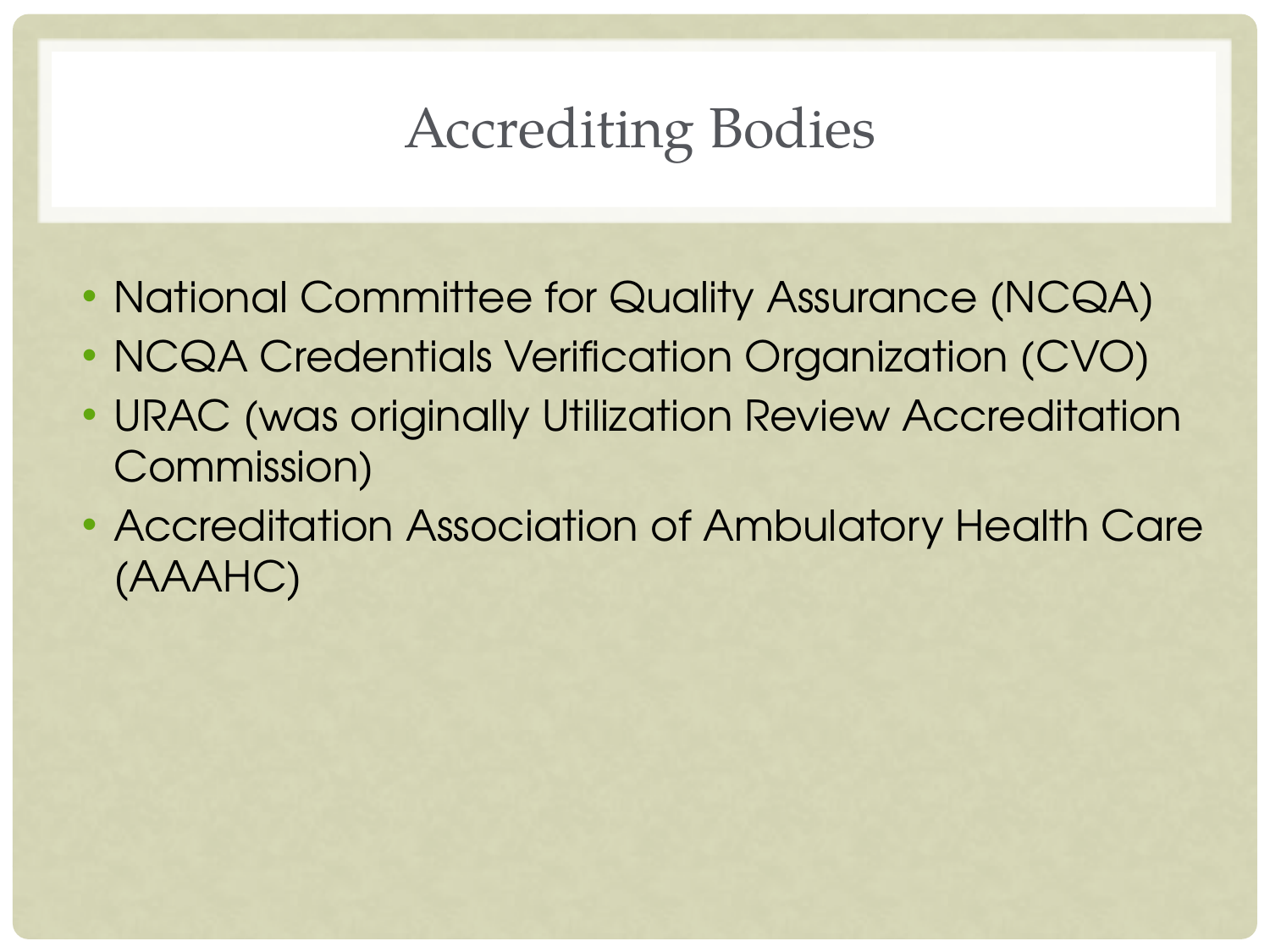

# Accrediting Bodies

National Committee for Quality Assurance (NCQA)
NCQA Credentials Verification Organization (CVO)
URAC (was originally Utilization Review Accreditation Commission)
Accreditation Association of Ambulatory Health Care (AAAHC)